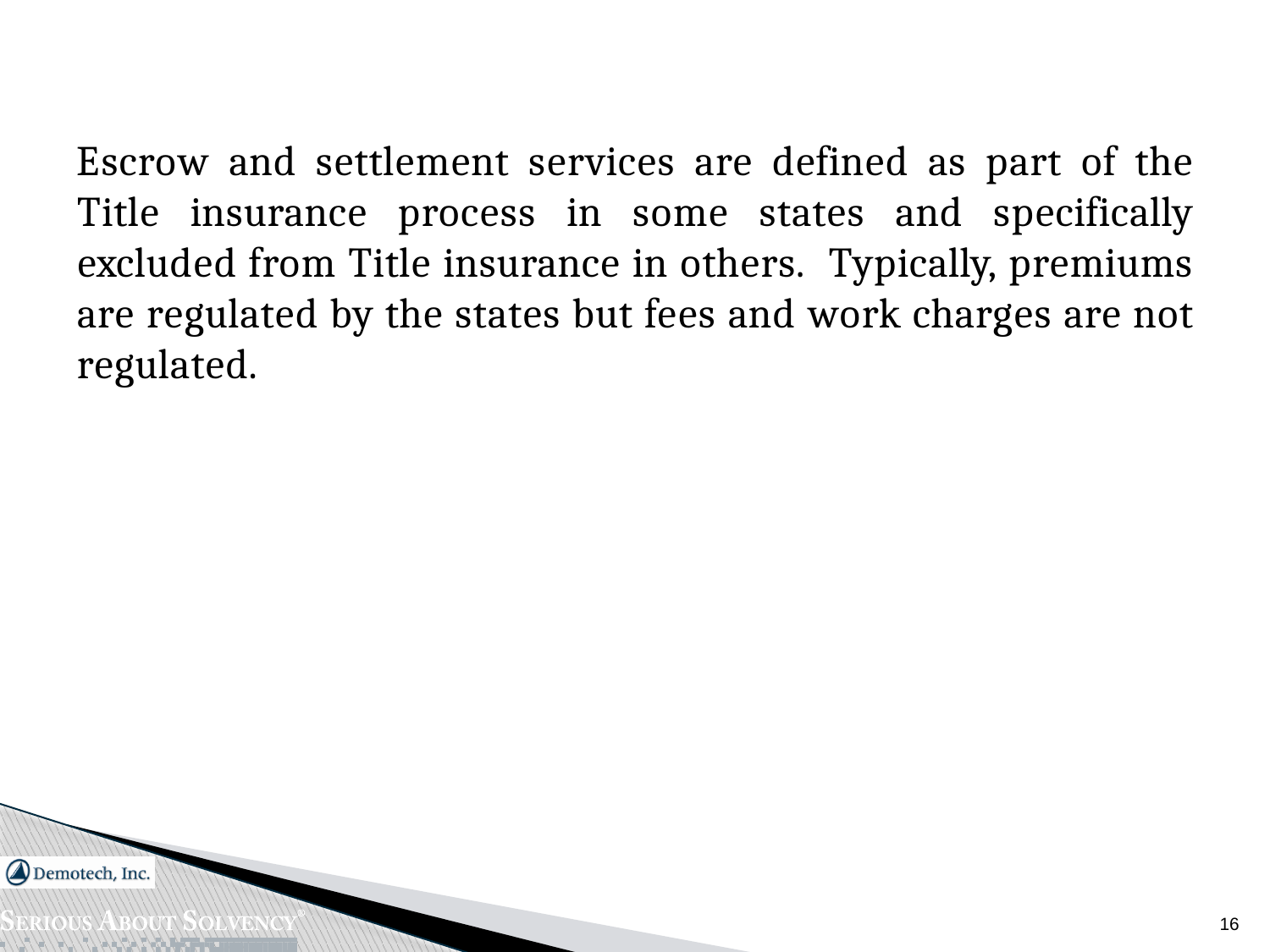

Escrow and settlement services are defined as part of the Title insurance process in some states and specifically excluded from Title insurance in others.  Typically, premiums are regulated by the states but fees and work charges are not regulated.
16